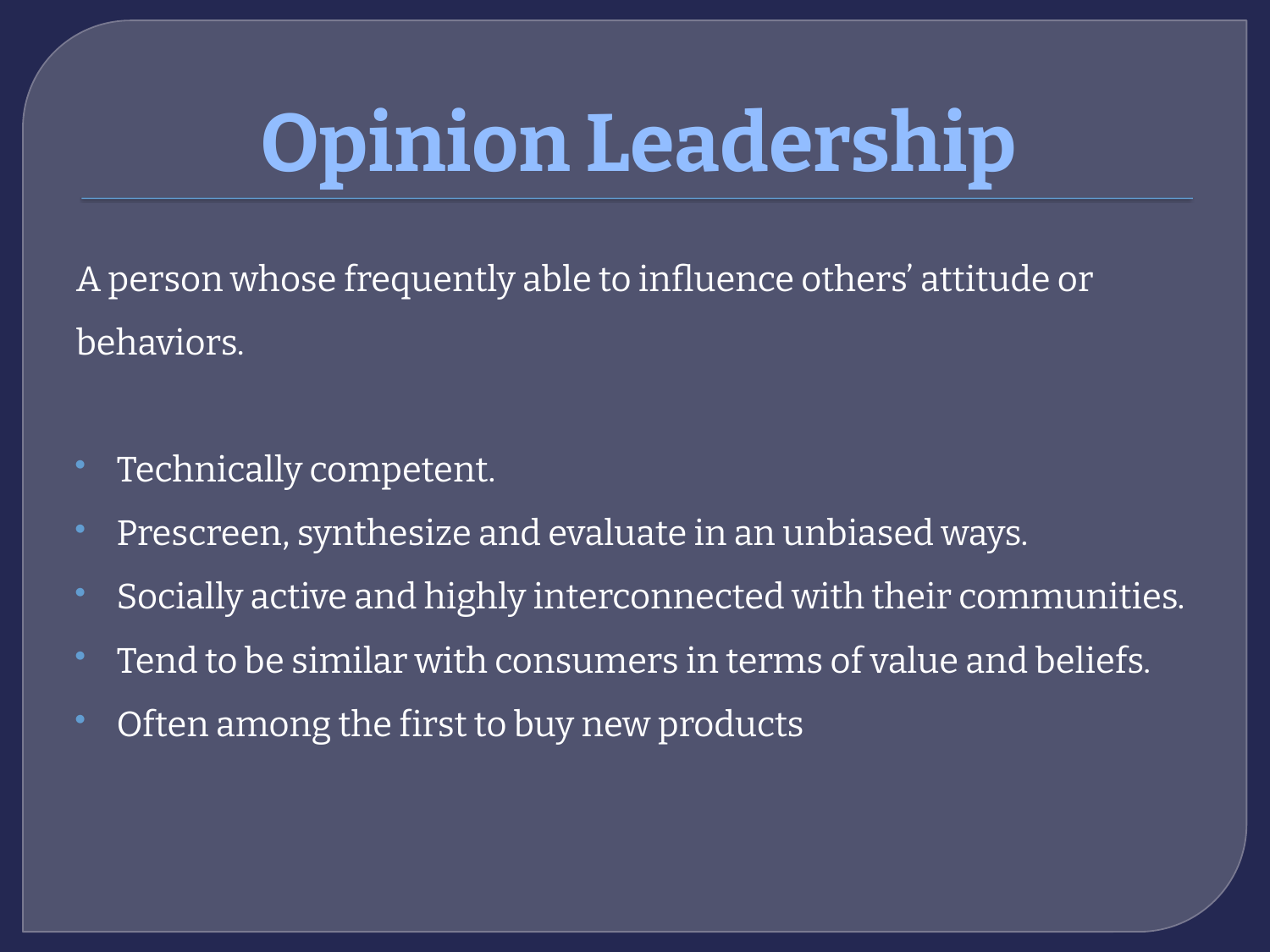

# Opinion Leadership
A person whose frequently able to influence others’ attitude or behaviors.

Technically competent.
Prescreen, synthesize and evaluate in an unbiased ways.
Socially active and highly interconnected with their communities.
Tend to be similar with consumers in terms of value and beliefs.
Often among the first to buy new products